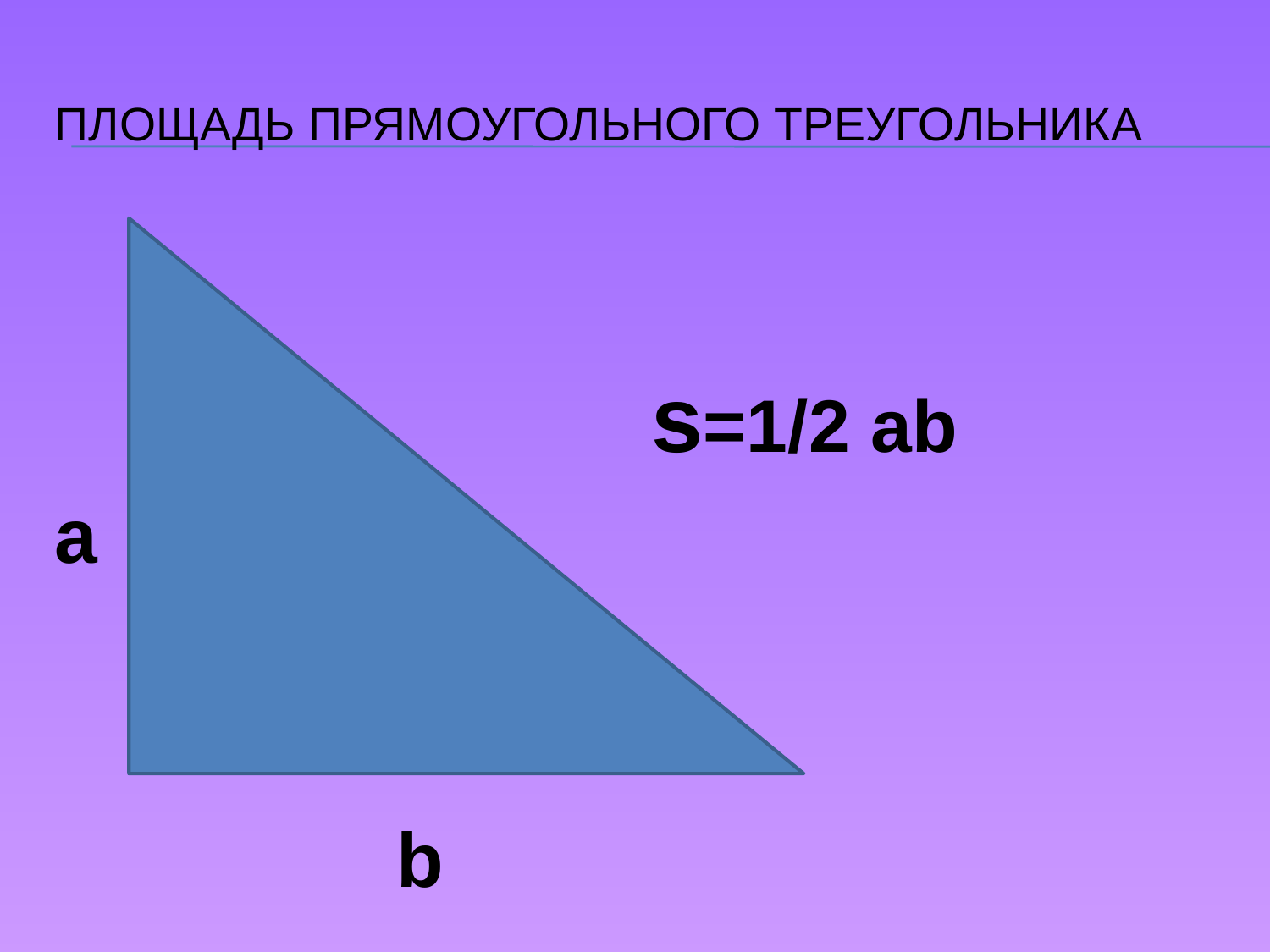

# Площадь прямоугольного треугольника

                                               s=1/2 аb
а

                b